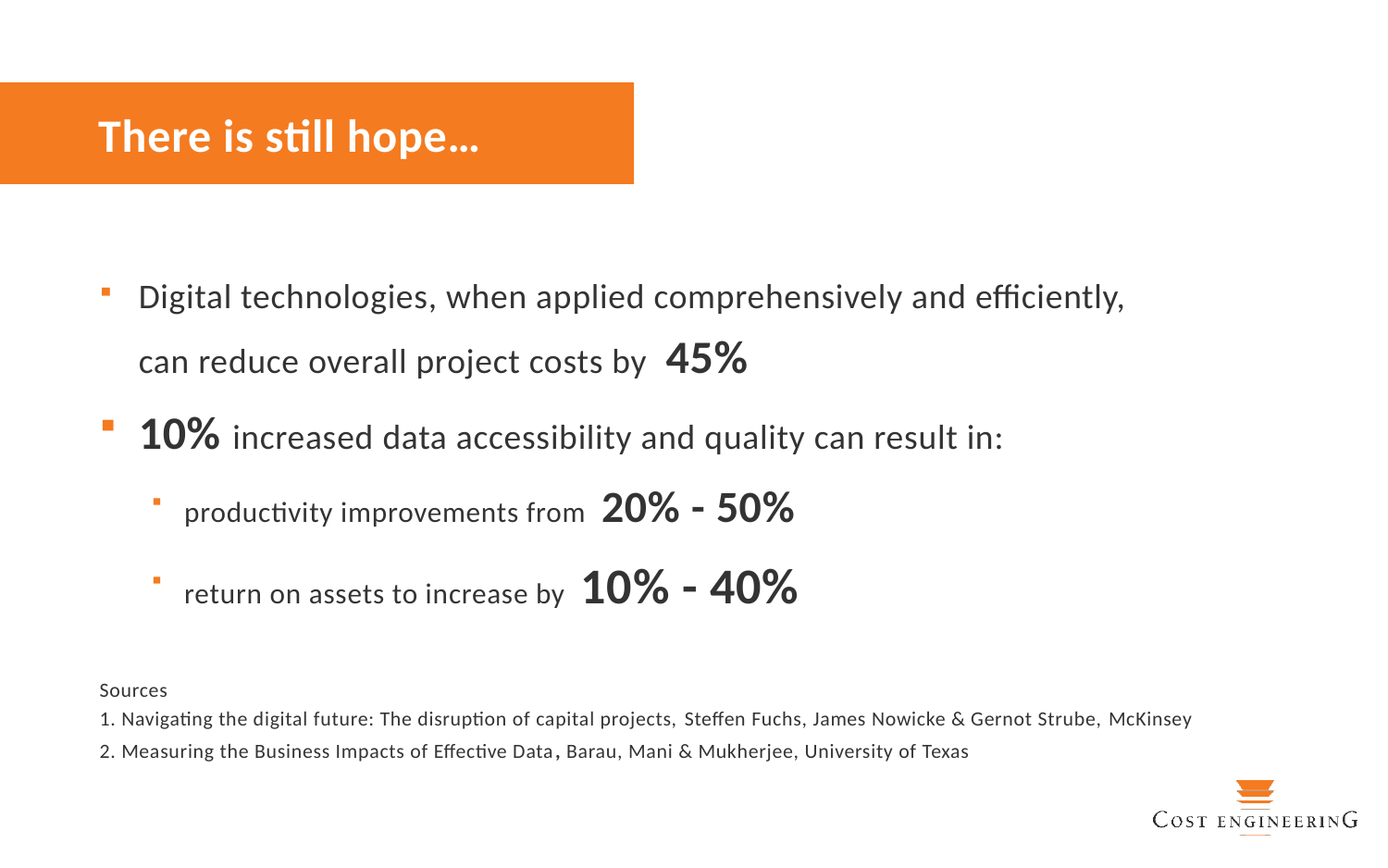

# There is still hope…
Digital technologies, when applied comprehensively and efficiently,  can reduce overall project costs by  45%
10% increased data accessibility and quality can result in:
productivity improvements from  20% - 50%
return on assets to increase by  10% - 40%
Sources
1. Navigating the digital future: The disruption of capital projects, Steffen Fuchs, James Nowicke & Gernot Strube, McKinsey
2. Measuring the Business Impacts of Effective Data, Barau, Mani & Mukherjee, University of Texas